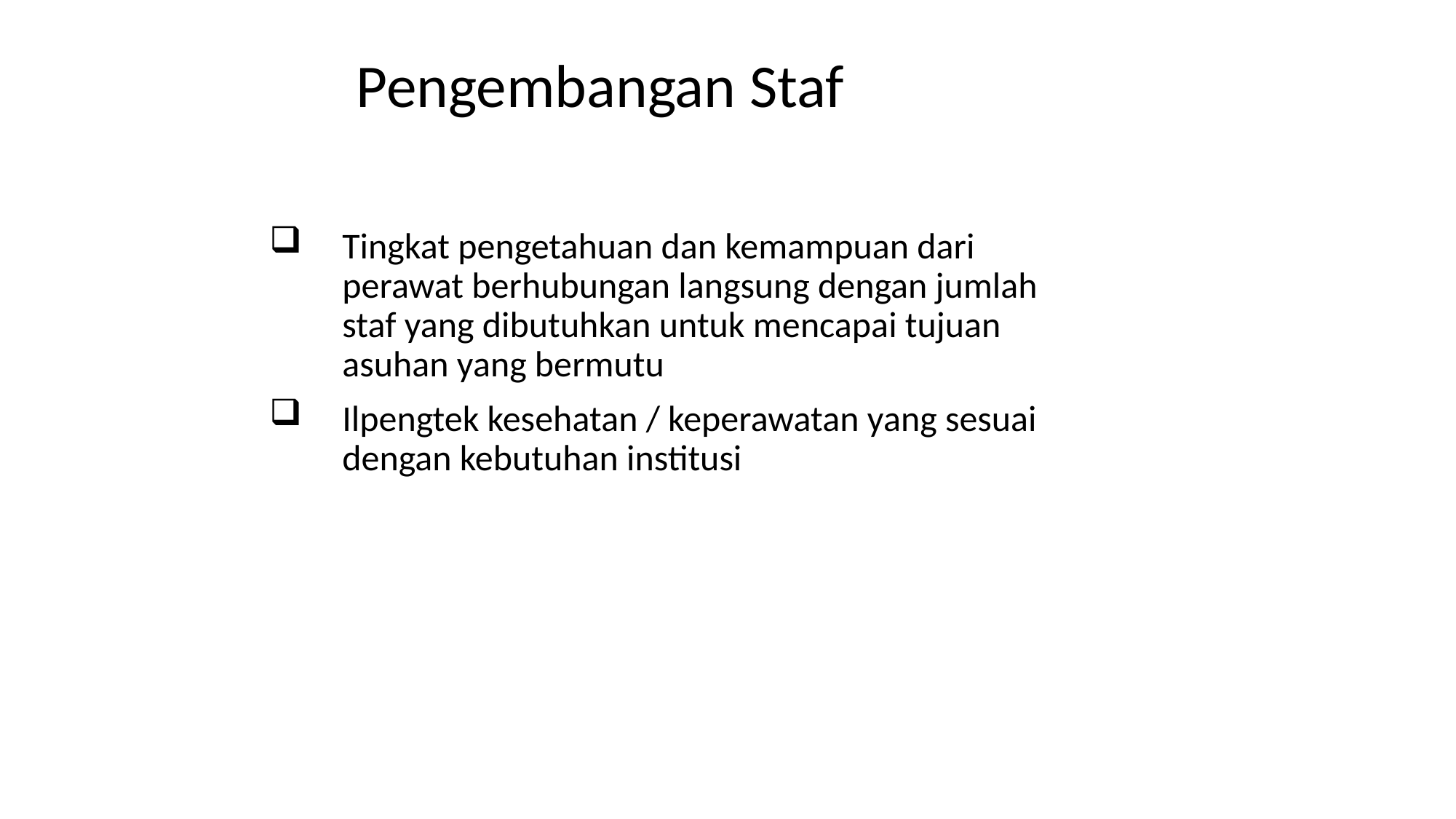

# Pengembangan Staf
Tingkat pengetahuan dan kemampuan dari perawat berhubungan langsung dengan jumlah staf yang dibutuhkan untuk mencapai tujuan asuhan yang bermutu
Ilpengtek kesehatan / keperawatan yang sesuai dengan kebutuhan institusi